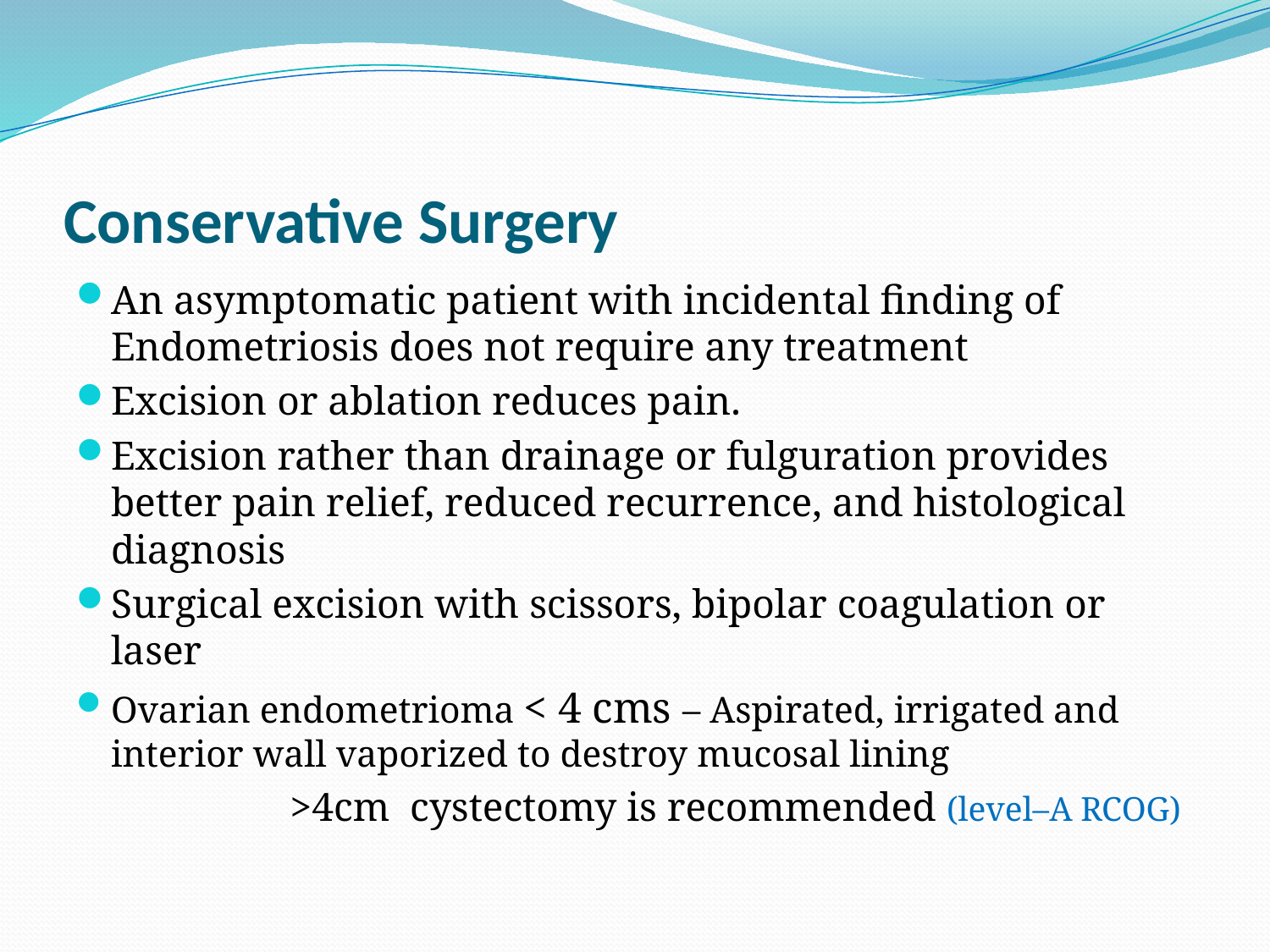

# Conservative Surgery
An asymptomatic patient with incidental finding of Endometriosis does not require any treatment
Excision or ablation reduces pain.
Excision rather than drainage or fulguration provides better pain relief, reduced recurrence, and histological diagnosis
Surgical excision with scissors, bipolar coagulation or laser
Ovarian endometrioma < 4 cms – Aspirated, irrigated and interior wall vaporized to destroy mucosal lining
                       >4cm  cystectomy is recommended (level–A RCOG)